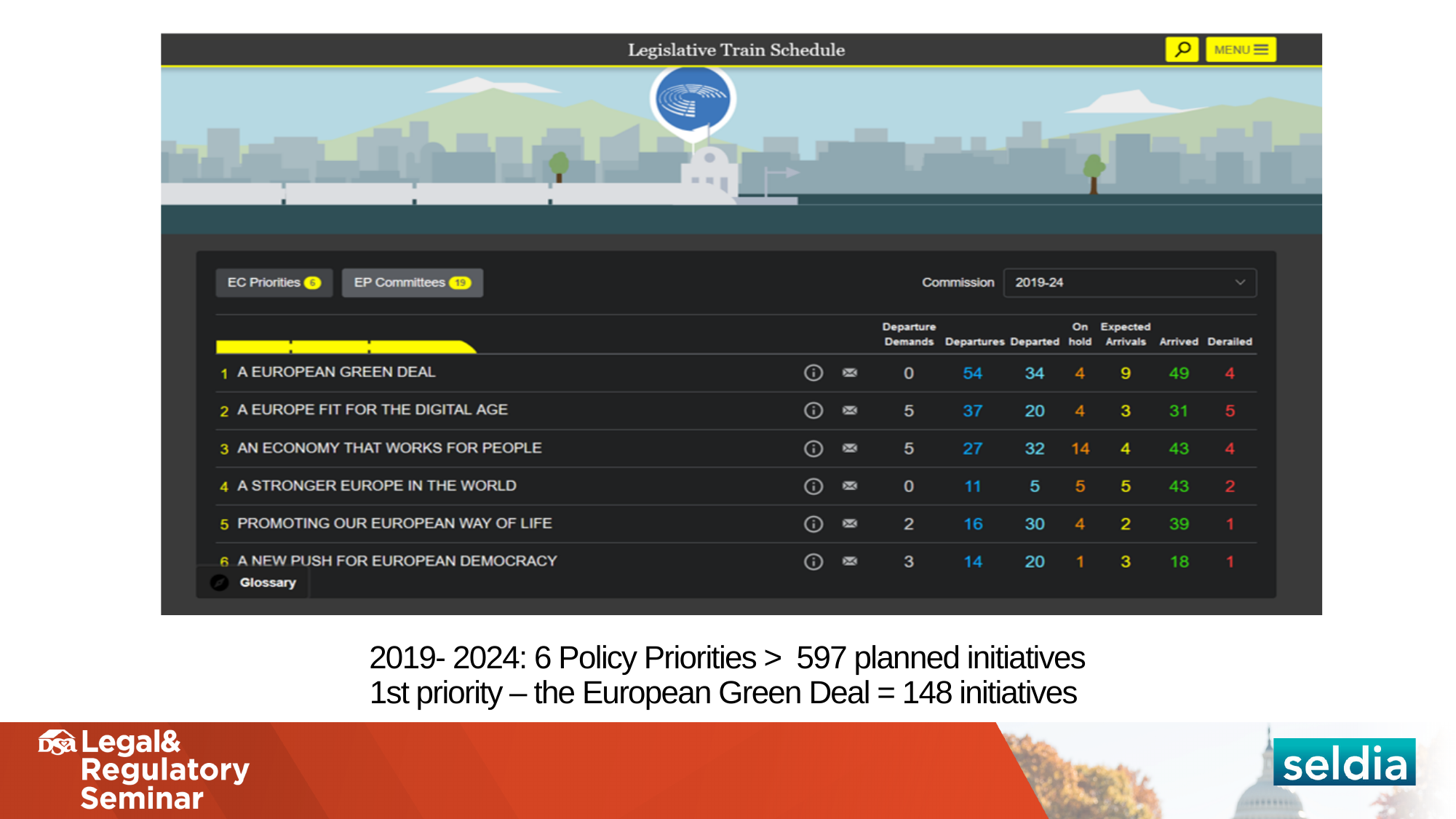

2019- 2024: 6 Policy Priorities >  597 planned initiatives
1st priority – the European Green Deal = 148 initiatives